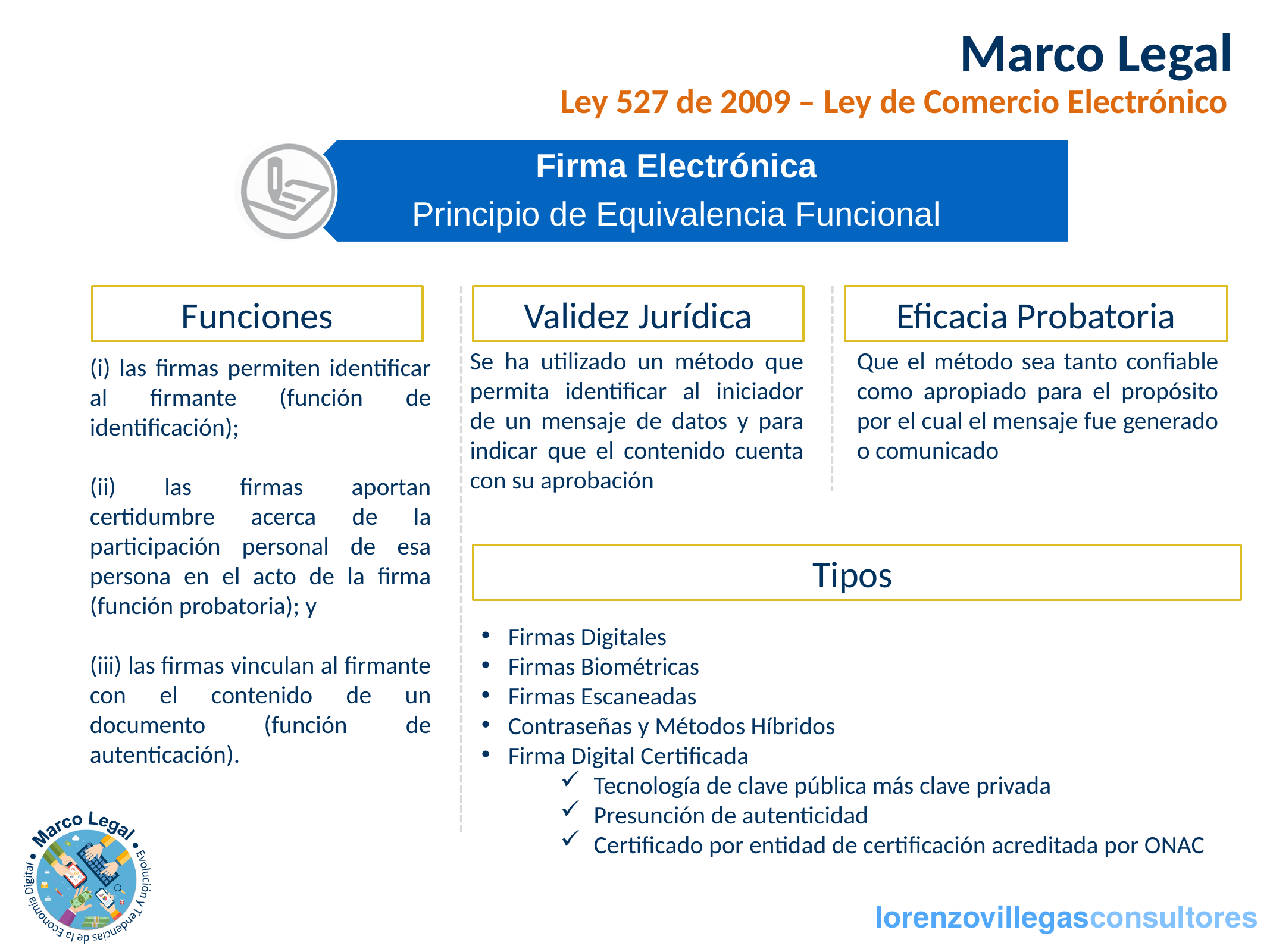

Marco Legal
Ley 527 de 2009 – Ley de Comercio Electrónico
Firma Electrónica
Principio de Equivalencia Funcional
Funciones
Validez Jurídica
Eficacia Probatoria
(i) las firmas permiten identificar al firmante (función de identificación);

(ii) las firmas aportan certidumbre acerca de la participación personal de esa persona en el acto de la firma (función probatoria); y

(iii) las firmas vinculan al firmante con el contenido de un documento (función de autenticación).

Se ha utilizado un método que permita identificar al iniciador de un mensaje de datos y para indicar que el contenido cuenta con su aprobación
Que el método sea tanto confiable como apropiado para el propósito por el cual el mensaje fue generado o comunicado
Tipos

Firmas Digitales
Firmas Biométricas
Firmas Escaneadas
Contraseñas y Métodos Híbridos
Firma Digital Certificada
Tecnología de clave pública más clave privada
Presunción de autenticidad
Certificado por entidad de certificación acreditada por ONAC